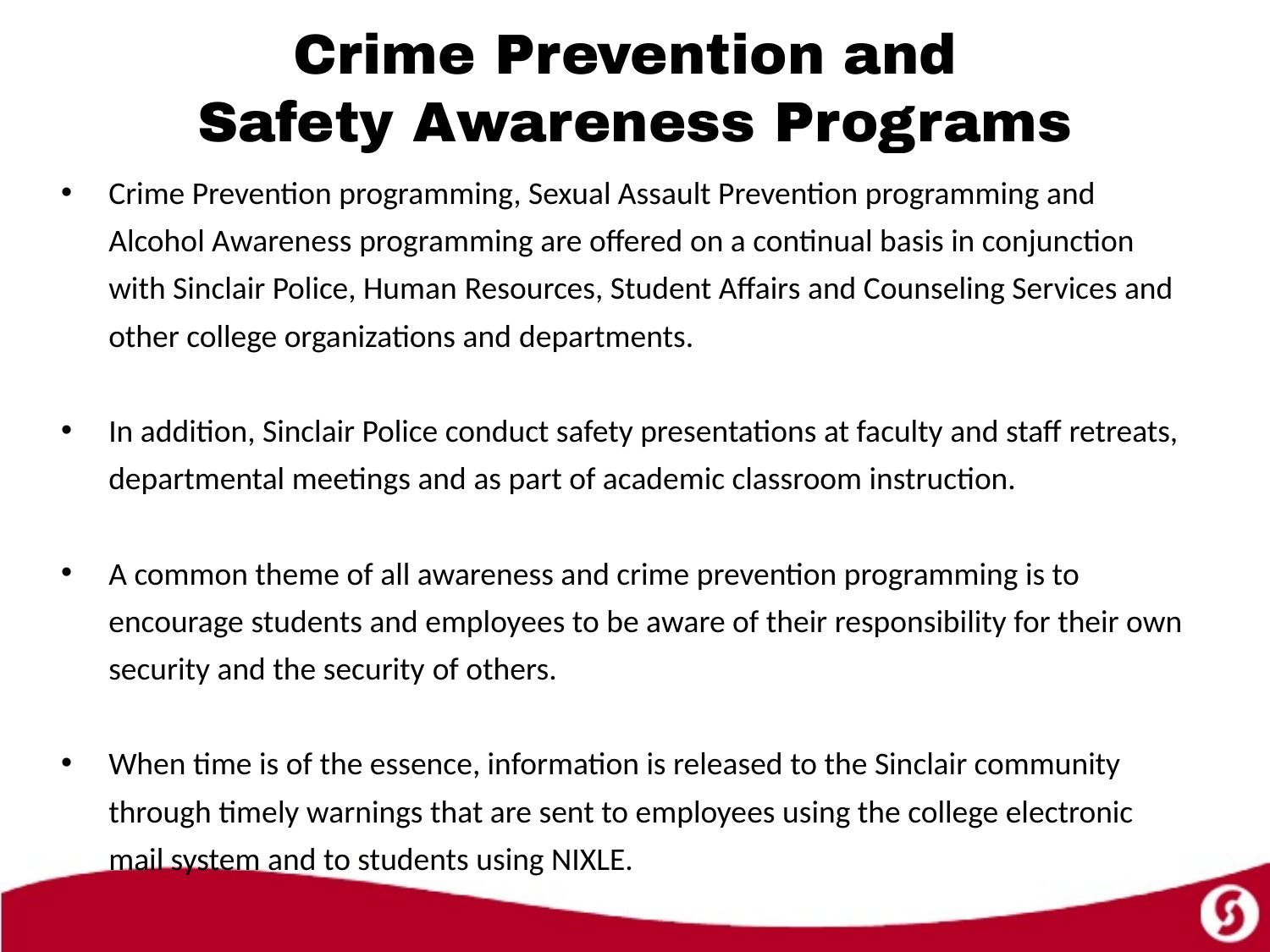

# Crime Prevention and Safety Awareness Programs
Crime Prevention programming, Sexual Assault Prevention programming and Alcohol Awareness programming are offered on a continual basis in conjunction with Sinclair Police, Human Resources, Student Affairs and Counseling Services and other college organizations and departments.

In addition, Sinclair Police conduct safety presentations at faculty and staff retreats, departmental meetings and as part of academic classroom instruction.

A common theme of all awareness and crime prevention programming is to encourage students and employees to be aware of their responsibility for their own security and the security of others.

When time is of the essence, information is released to the Sinclair community through timely warnings that are sent to employees using the college electronic mail system and to students using NIXLE.